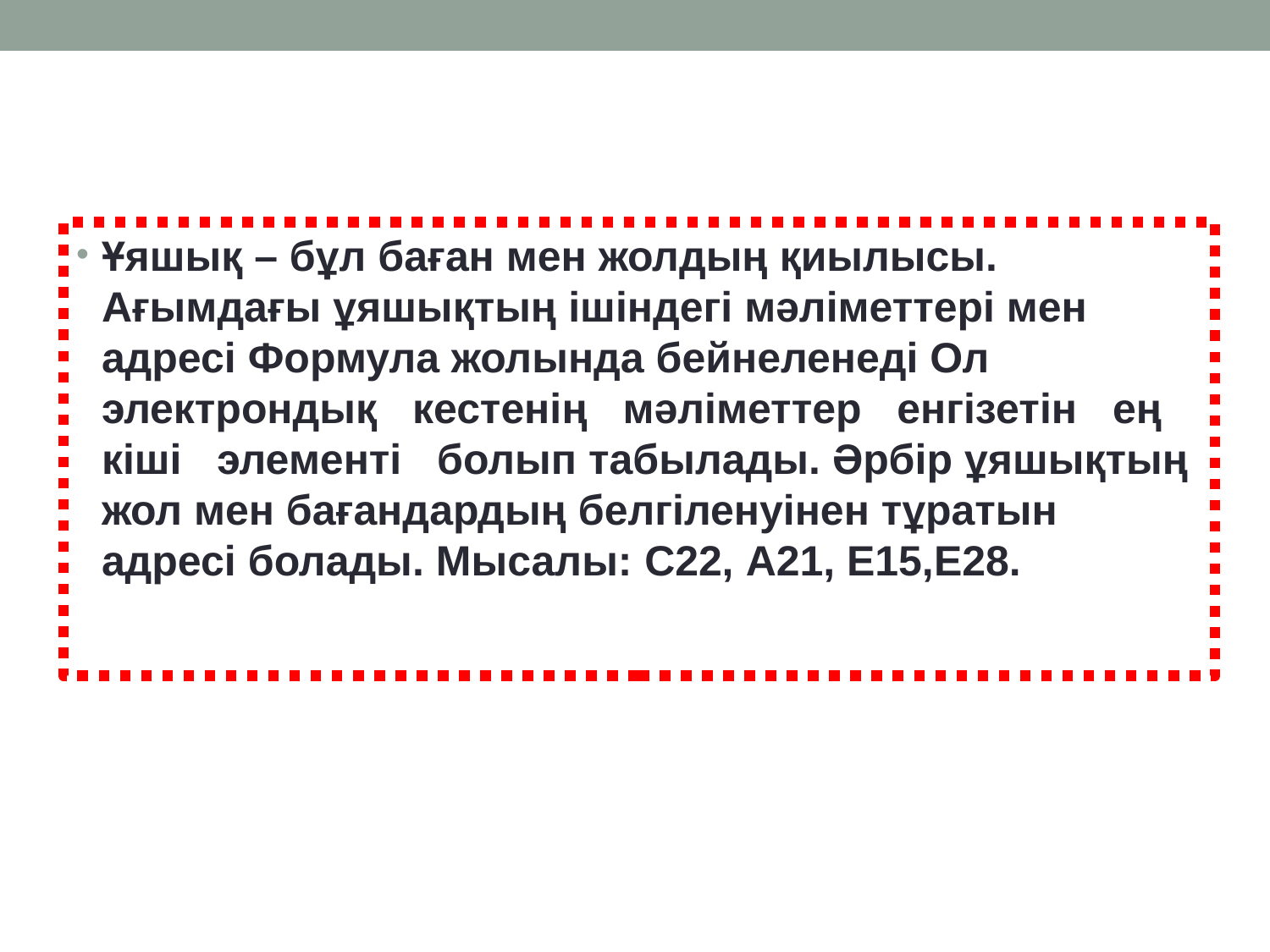

Ұяшық – бұл баған мен жолдың қиылысы. Ағымдағы ұяшықтың ішіндегі мәліметтері мен адресі Формула жолында бейнеленеді Ол электрондық   кестенің   мәліметтер   енгізетін   ең   кіші   элементі   болып табылады. Әрбір ұяшықтың жол мен бағандардың белгіленуінен тұратын адресі болады. Мысалы: С22, А21, Е15,Е28.